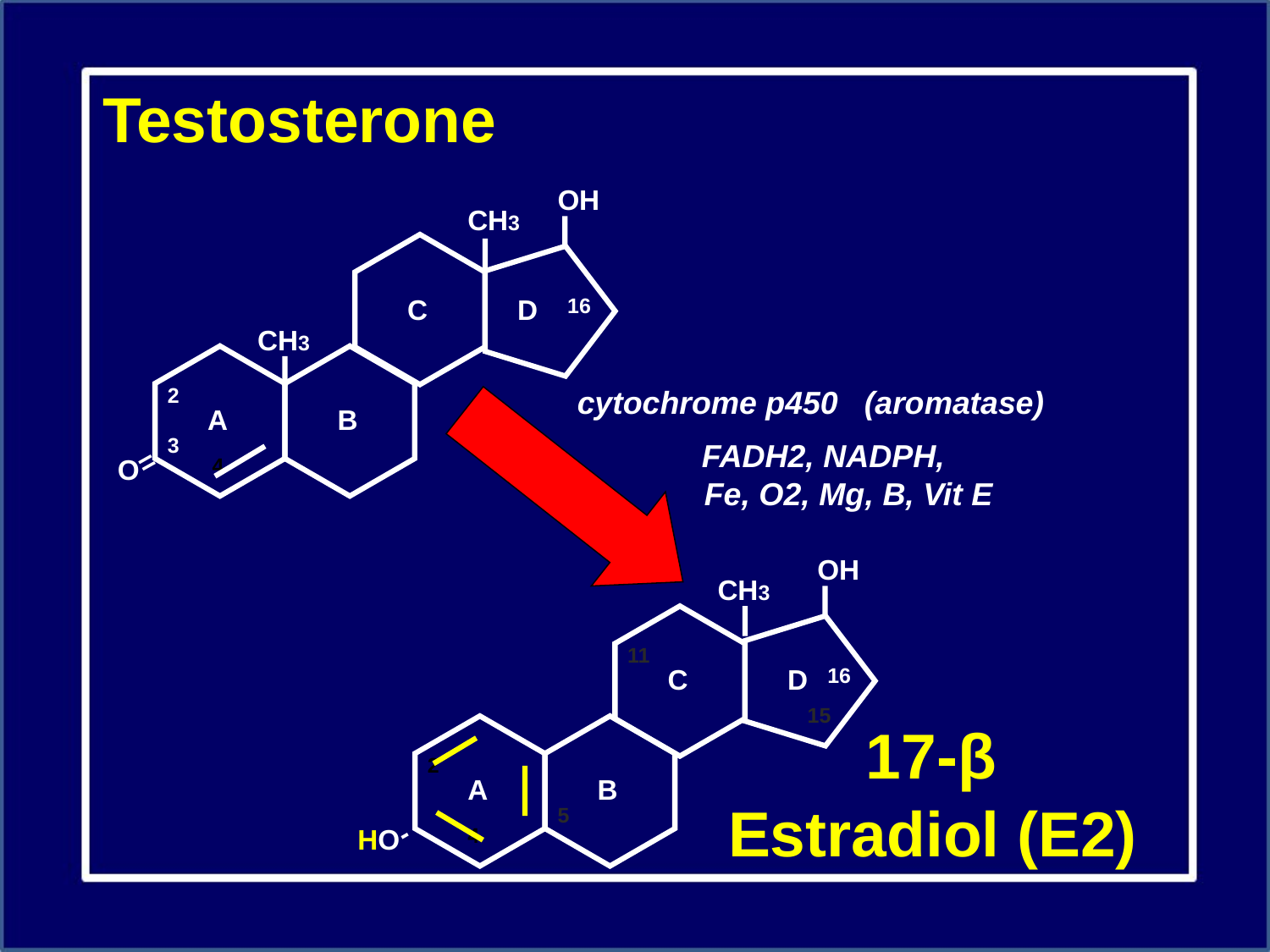

Testosterone
OH
CH3

C
D
16
CH3

2
cytochrome p450   (aromatase)
              FADH2, NADPH,                  	Fe, O2, Mg, B, Vit E
A
B
3
=

O
4

OH
CH3

11
C
D
16
15
       17-β Estradiol (E2)

2
A

B
5
-
HO
4